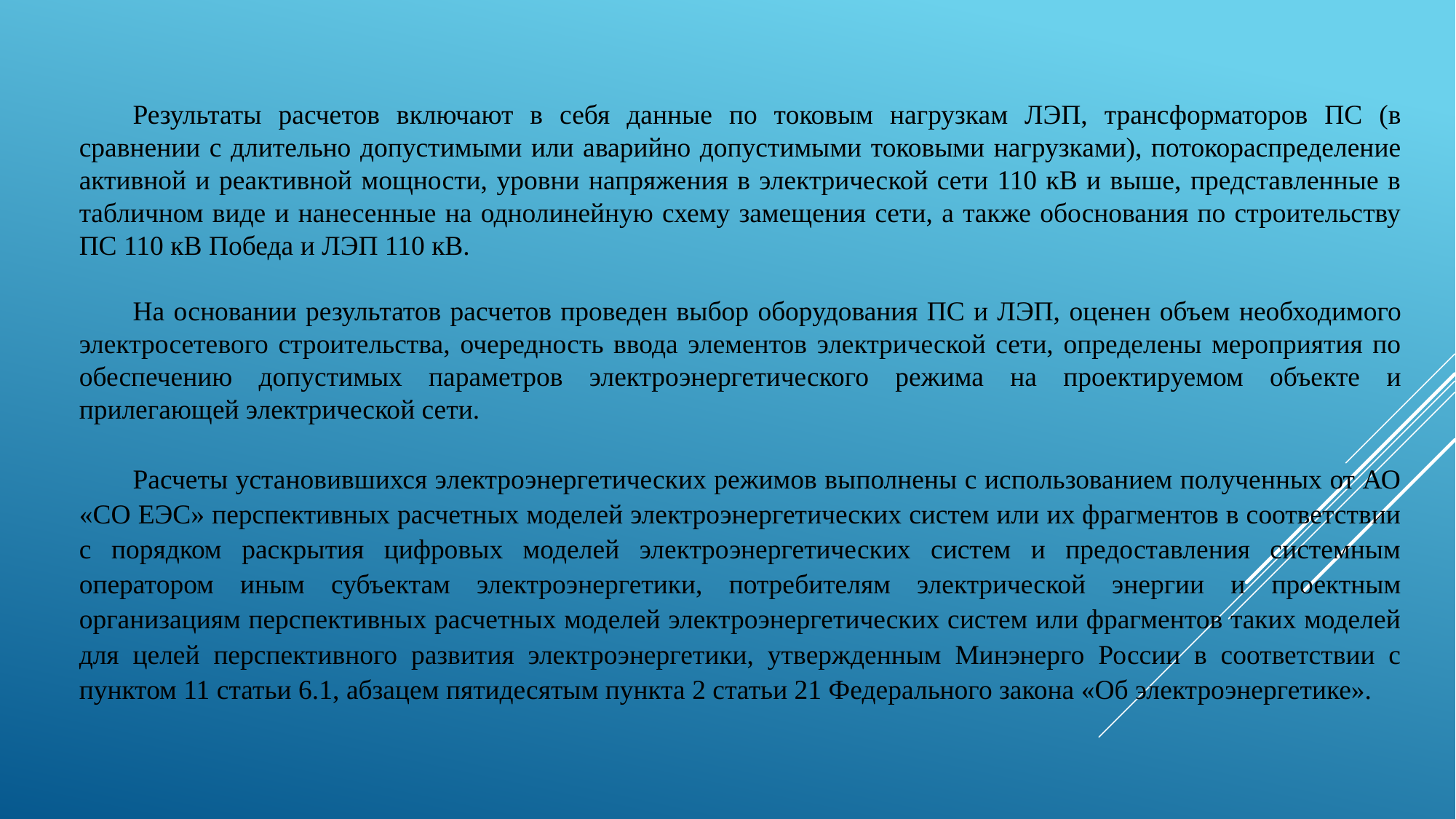

Результаты расчетов включают в себя данные по токовым нагрузкам ЛЭП, трансформаторов ПС (в сравнении с длительно допустимыми или аварийно допустимыми токовыми нагрузками), потокораспределение активной и реактивной мощности, уровни напряжения в электрической сети 110 кВ и выше, представленные в табличном виде и нанесенные на однолинейную схему замещения сети, а также обоснования по строительству ПС 110 кВ Победа и ЛЭП 110 кВ.

На основании результатов расчетов проведен выбор оборудования ПС и ЛЭП, оценен объем необходимого электросетевого строительства, очередность ввода элементов электрической сети, определены мероприятия по обеспечению допустимых параметров электроэнергетического режима на проектируемом объекте и прилегающей электрической сети.

Расчеты установившихся электроэнергетических режимов выполнены с использованием полученных от АО «СО ЕЭС» перспективных расчетных моделей электроэнергетических систем или их фрагментов в соответствии с порядком раскрытия цифровых моделей электроэнергетических систем и предоставления системным оператором иным субъектам электроэнергетики, потребителям электрической энергии и проектным организациям перспективных расчетных моделей электроэнергетических систем или фрагментов таких моделей для целей перспективного развития электроэнергетики, утвержденным Минэнерго России в соответствии с пунктом 11 статьи 6.1, абзацем пятидесятым пункта 2 статьи 21 Федерального закона «Об электроэнергетике».